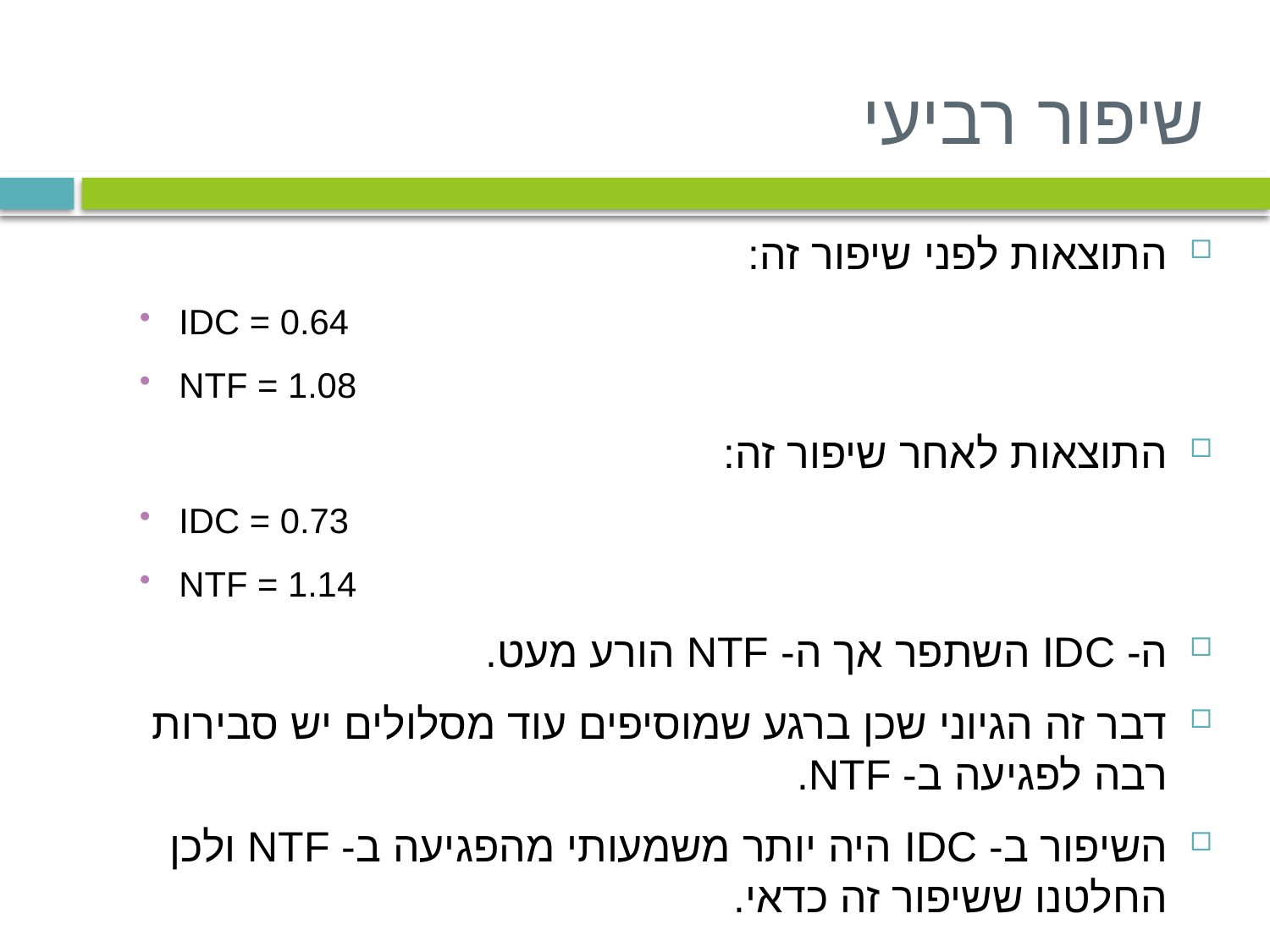

# שיפור רביעי
התוצאות לפני שיפור זה:
IDC = 0.64
NTF = 1.08
התוצאות לאחר שיפור זה:
IDC = 0.73
NTF = 1.14
ה- IDC השתפר אך ה- NTF הורע מעט.
דבר זה הגיוני שכן ברגע שמוסיפים עוד מסלולים יש סבירות רבה לפגיעה ב- NTF.
השיפור ב- IDC היה יותר משמעותי מהפגיעה ב- NTF ולכן החלטנו ששיפור זה כדאי.